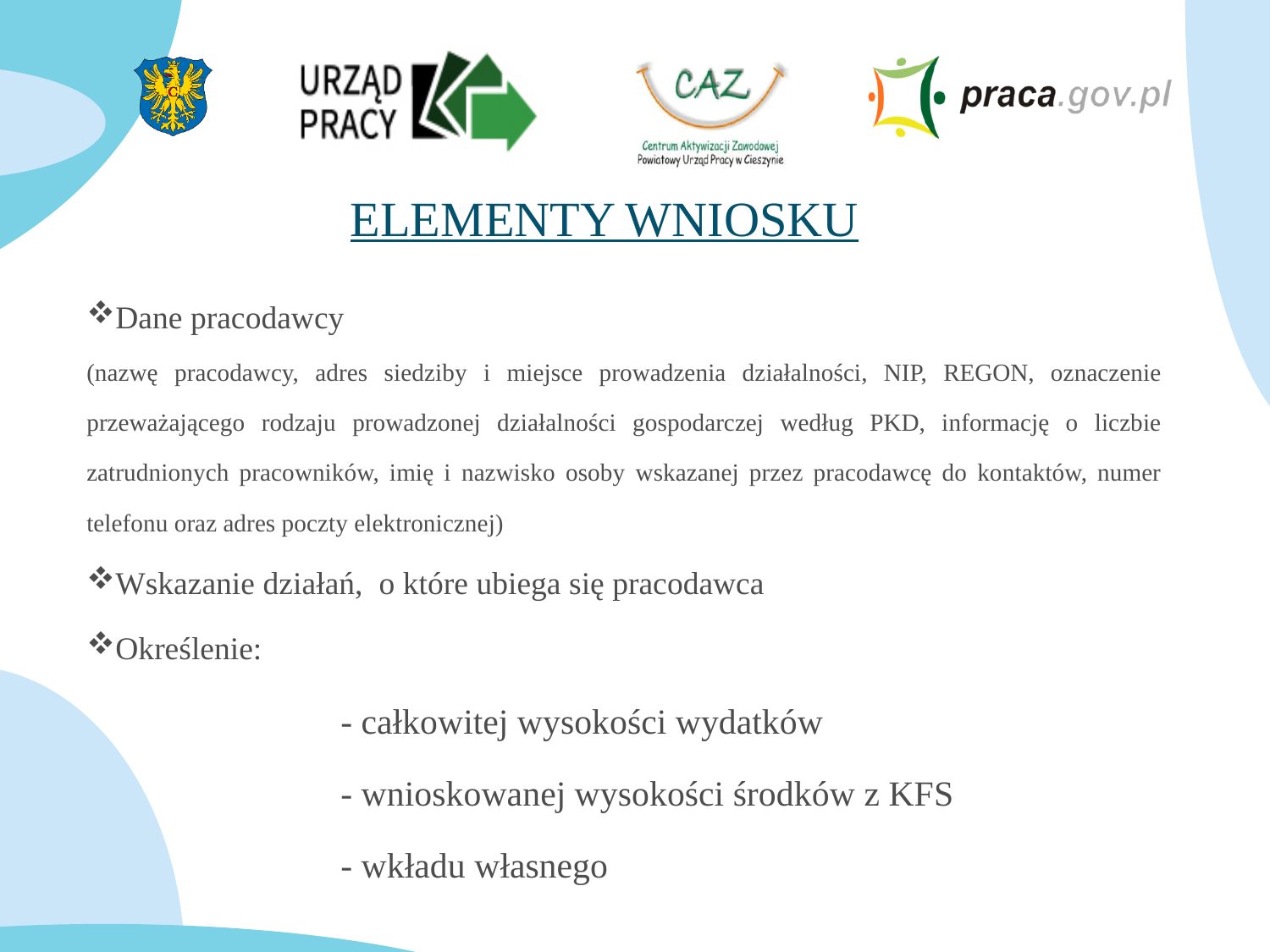

ELEMENTY WNIOSKU
Dane pracodawcy
(nazwę pracodawcy, adres siedziby i miejsce prowadzenia działalności, NIP, REGON, oznaczenie przeważającego rodzaju prowadzonej działalności gospodarczej według PKD, informację o liczbie zatrudnionych pracowników, imię i nazwisko osoby wskazanej przez pracodawcę do kontaktów, numer telefonu oraz adres poczty elektronicznej)
Wskazanie działań,  o które ubiega się pracodawca
Określenie:
		- całkowitej wysokości wydatków
		- wnioskowanej wysokości środków z KFS
		- wkładu własnego